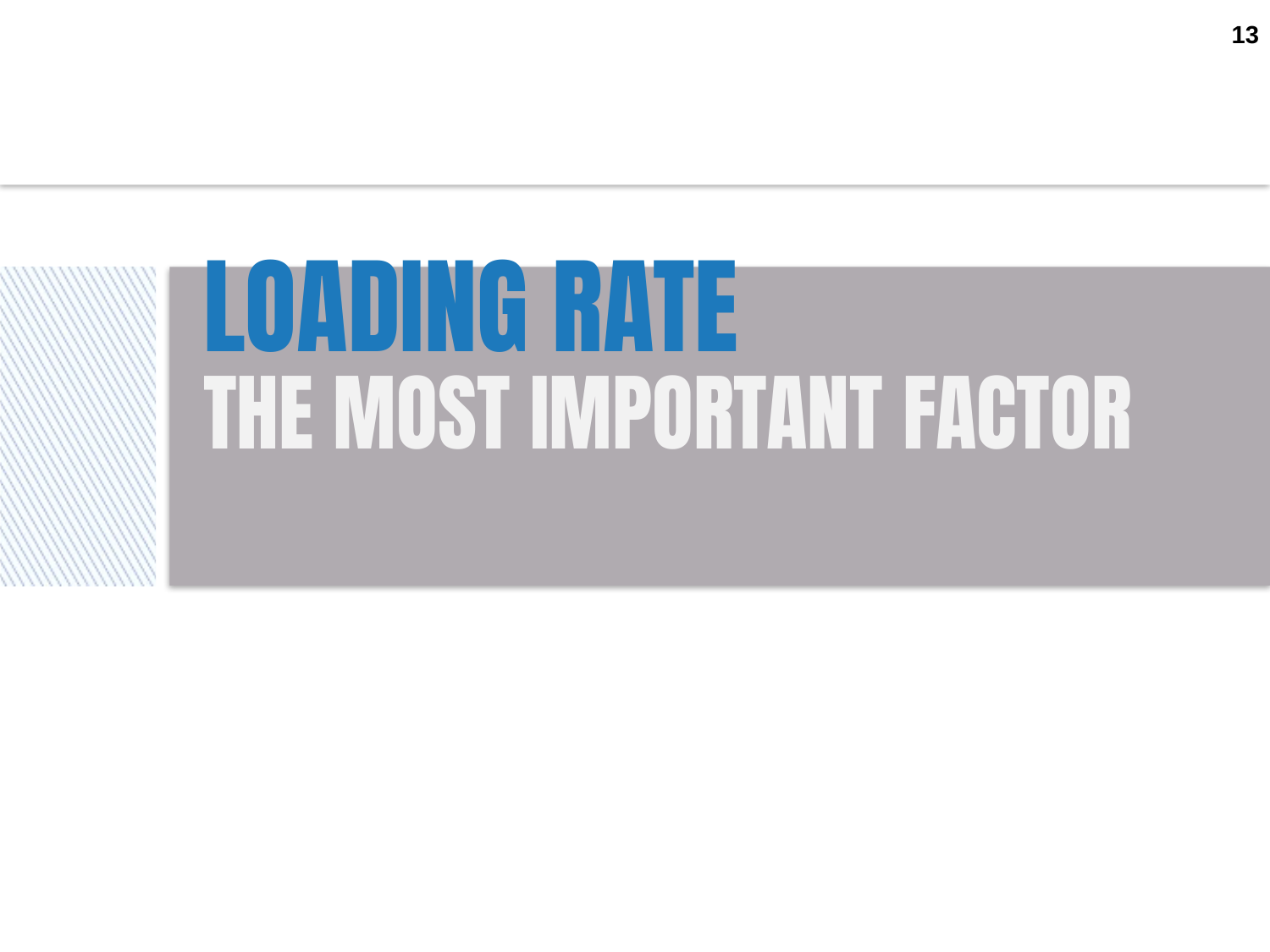

13
LOADING RATE
The most important factor